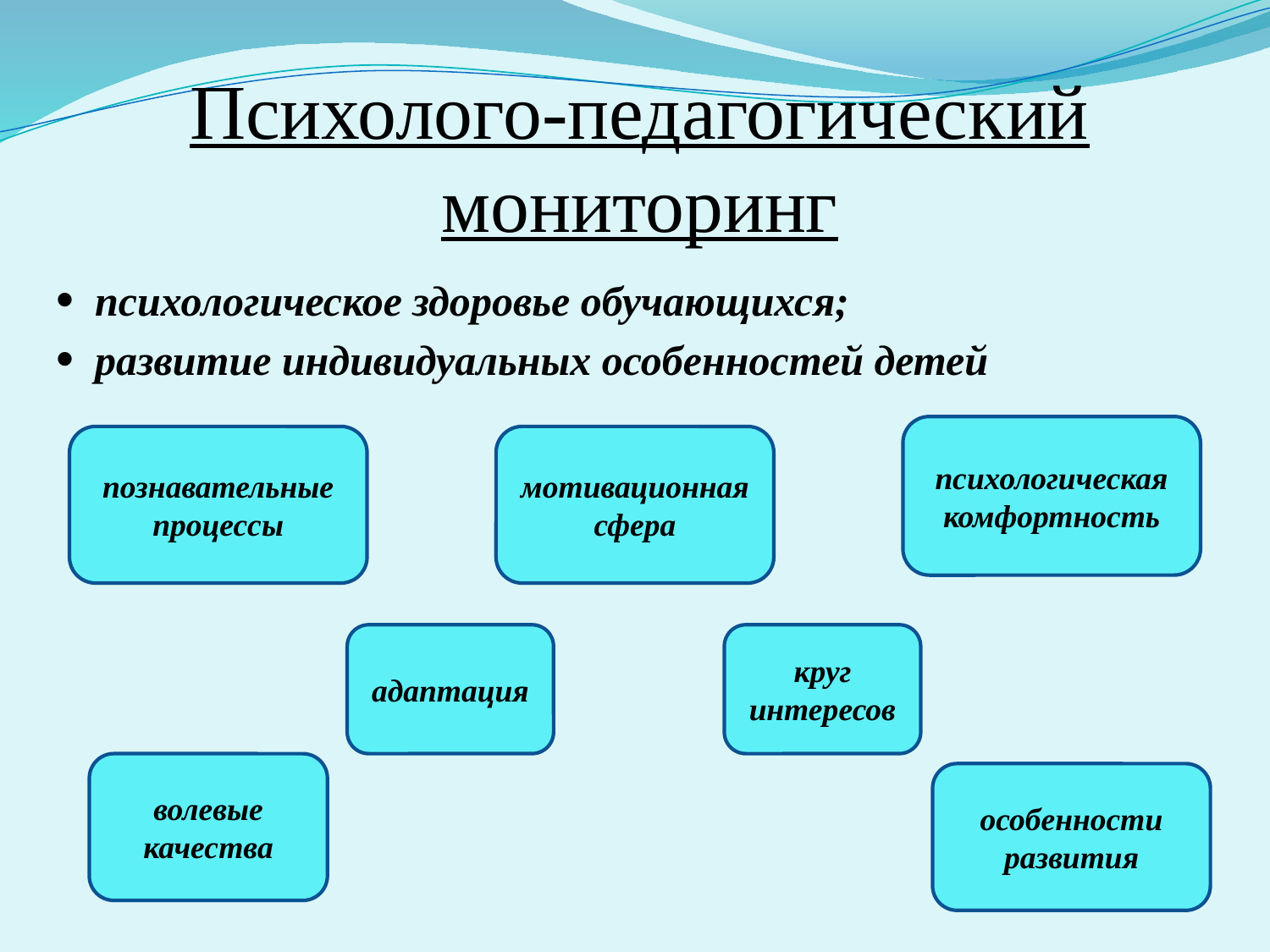

# Психолого-педагогический мониторинг
  психологическое здоровье обучающихся;
  развитие индивидуальных особенностей детей
психологическая комфортность
познавательные процессы
мотивационная сфера
адаптация
круг интересов
волевые качества
особенности развития